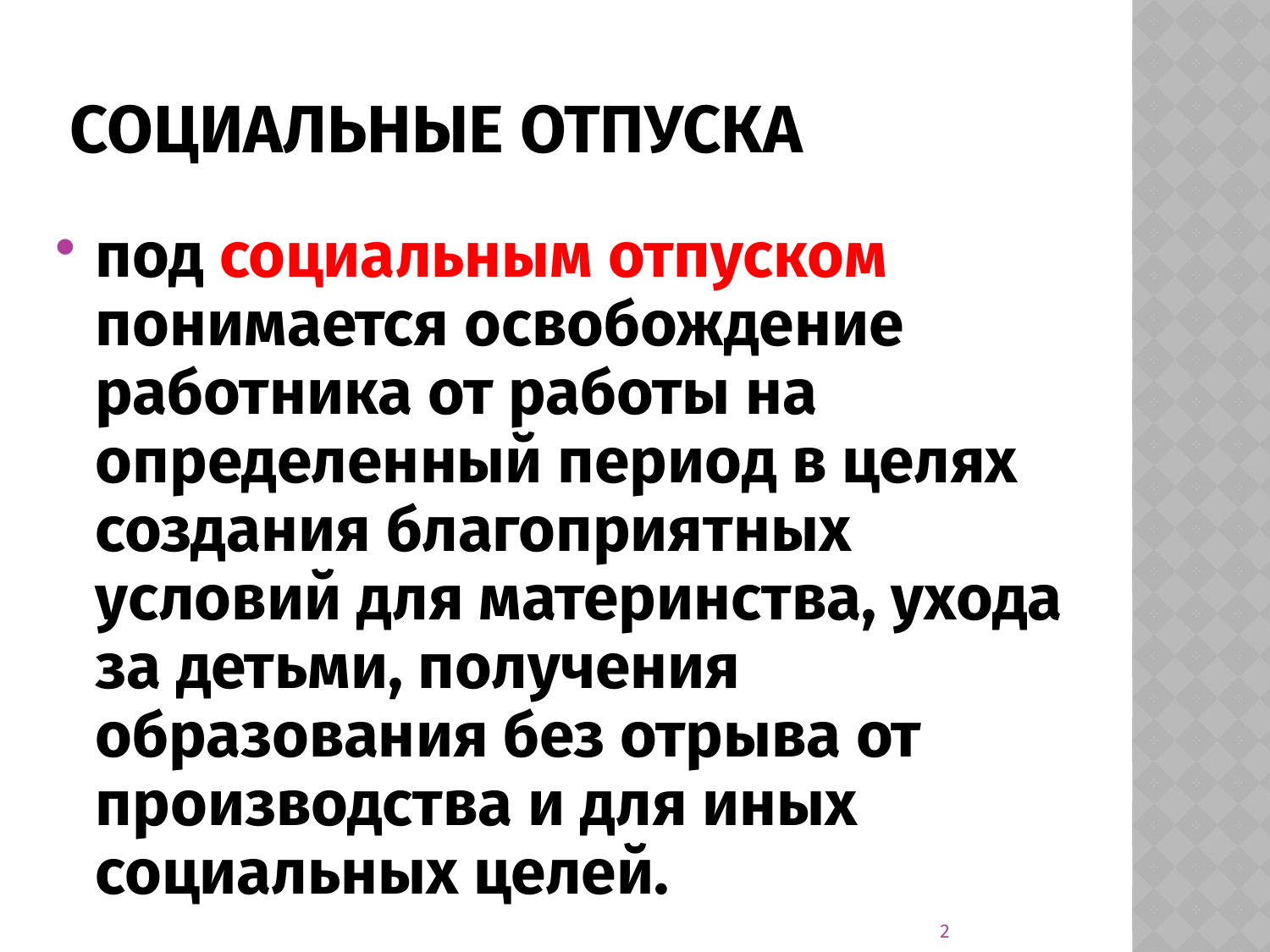

# Социальные отпуска
под социальным отпуском понимается освобождение работника от работы на определенный период в целях создания благоприятных условий для материнства, ухода за детьми, получения образования без отрыва от производства и для иных социальных целей.
2